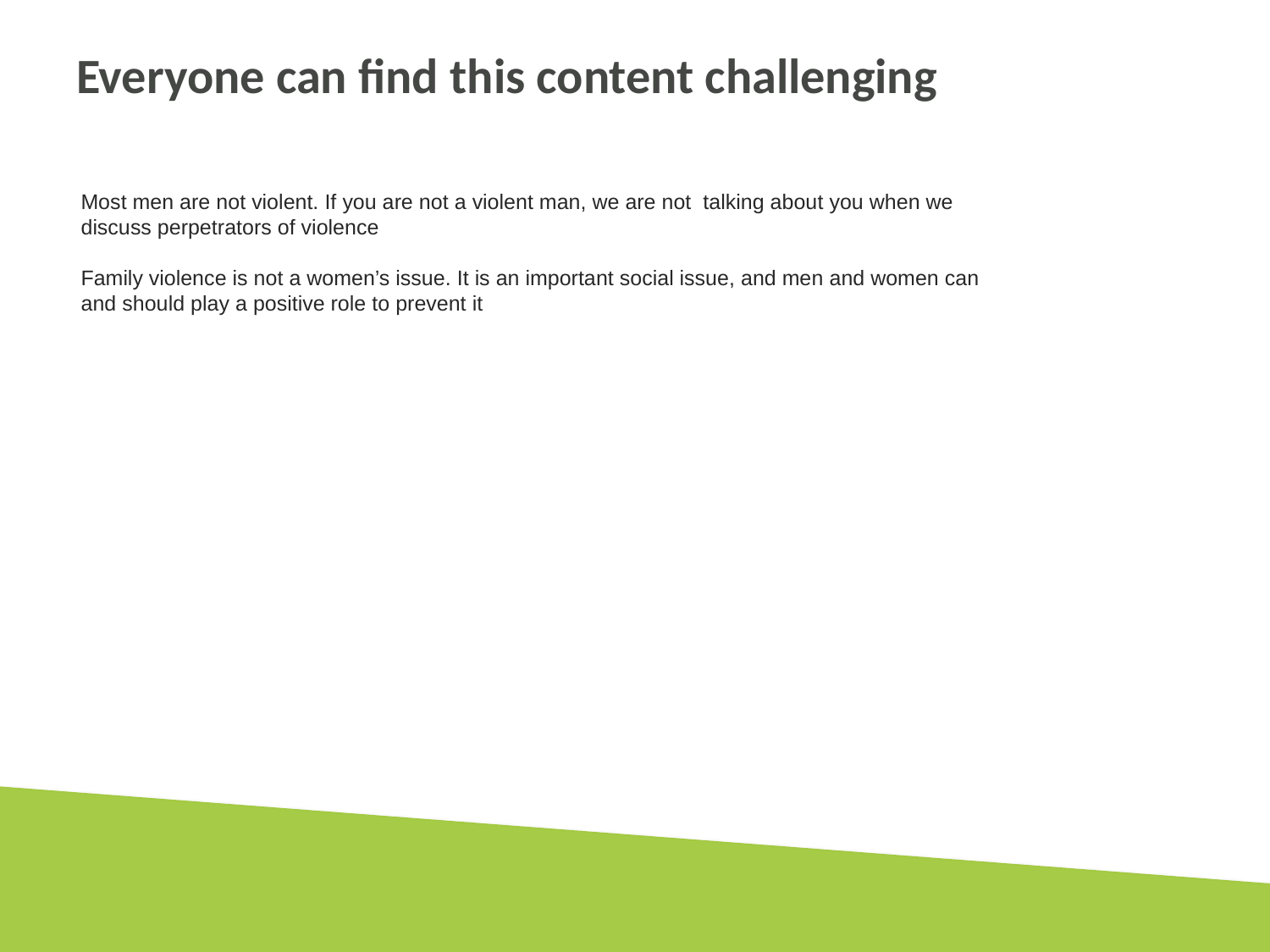

# Everyone can find this content challenging
Most men are not violent. If you are not a violent man, we are not  talking about you when we discuss perpetrators of violence

Family violence is not a women’s issue. It is an important social issue, and men and women can and should play a positive role to prevent it